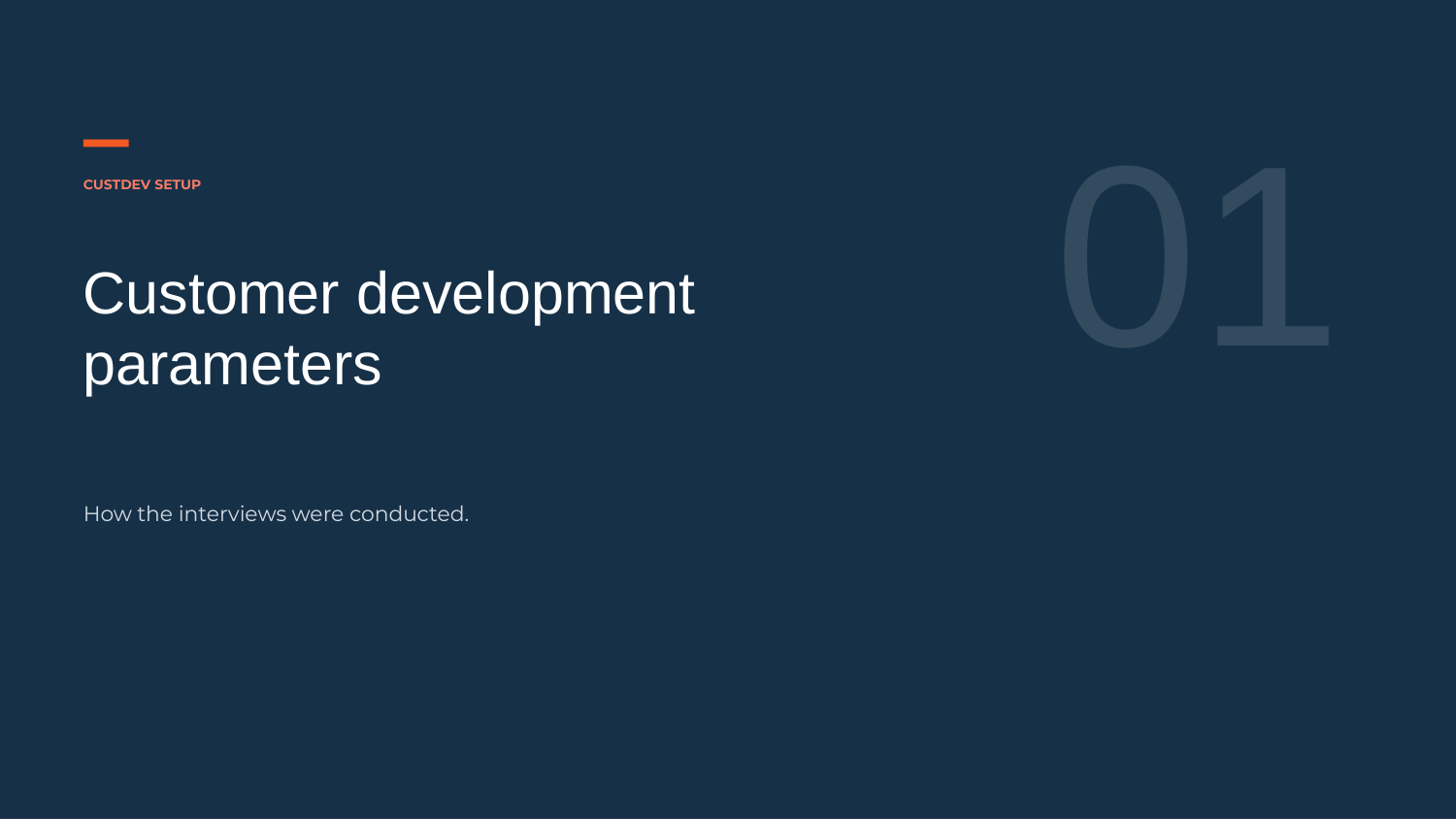

01

CUSTDEV SETUP
Customer development parameters
How the interviews were conducted.